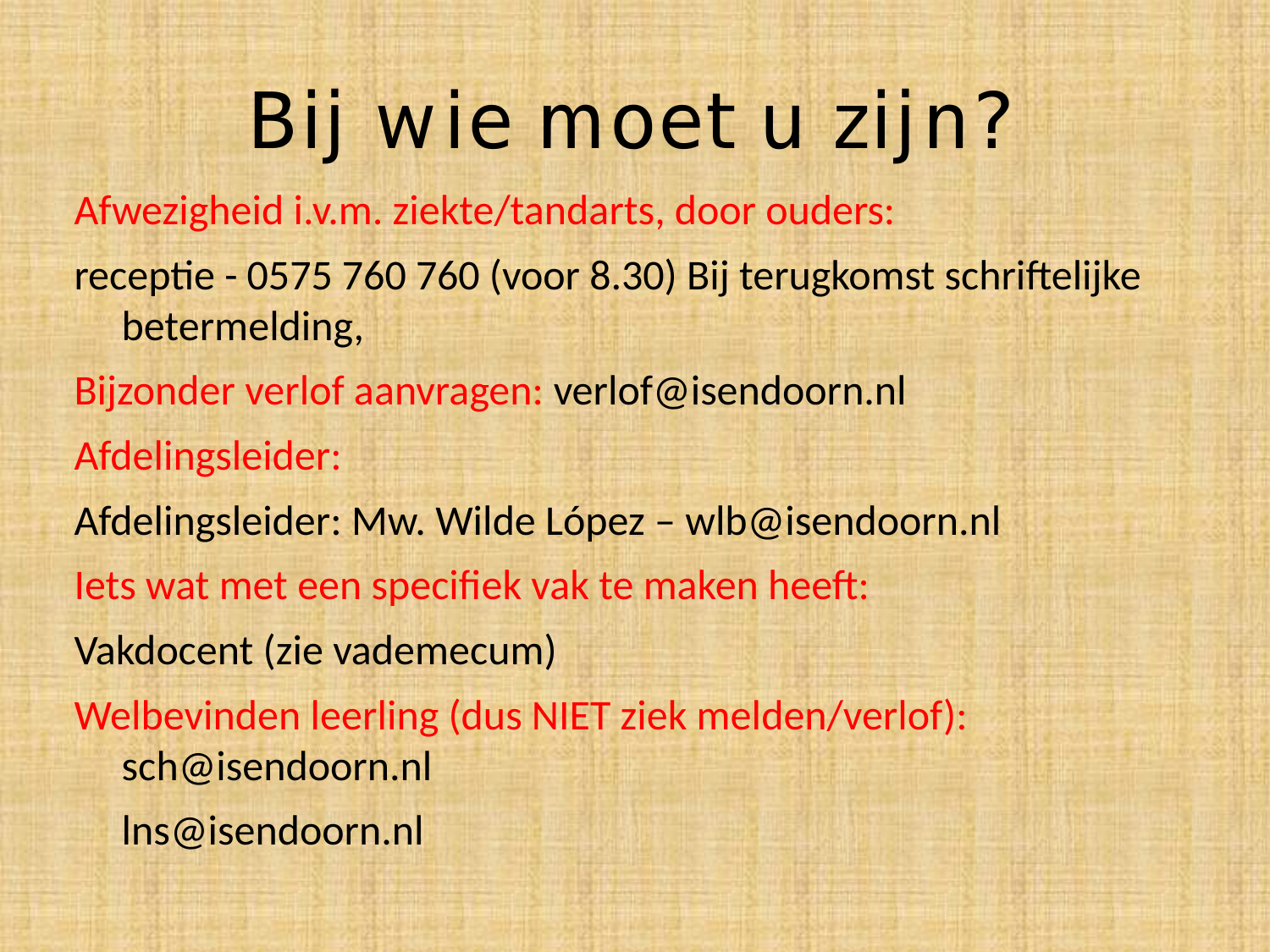

# Bij wie moet u zijn?
Afwezigheid i.v.m. ziekte/tandarts, door ouders:
receptie - 0575 760 760 (voor 8.30) Bij terugkomst schriftelijke betermelding,
Bijzonder verlof aanvragen: verlof@isendoorn.nl
Afdelingsleider:
Afdelingsleider: Mw. Wilde López – wlb@isendoorn.nl
Iets wat met een specifiek vak te maken heeft:
Vakdocent (zie vademecum)
Welbevinden leerling (dus NIET ziek melden/verlof): sch@isendoorn.nl
	lns@isendoorn.nl